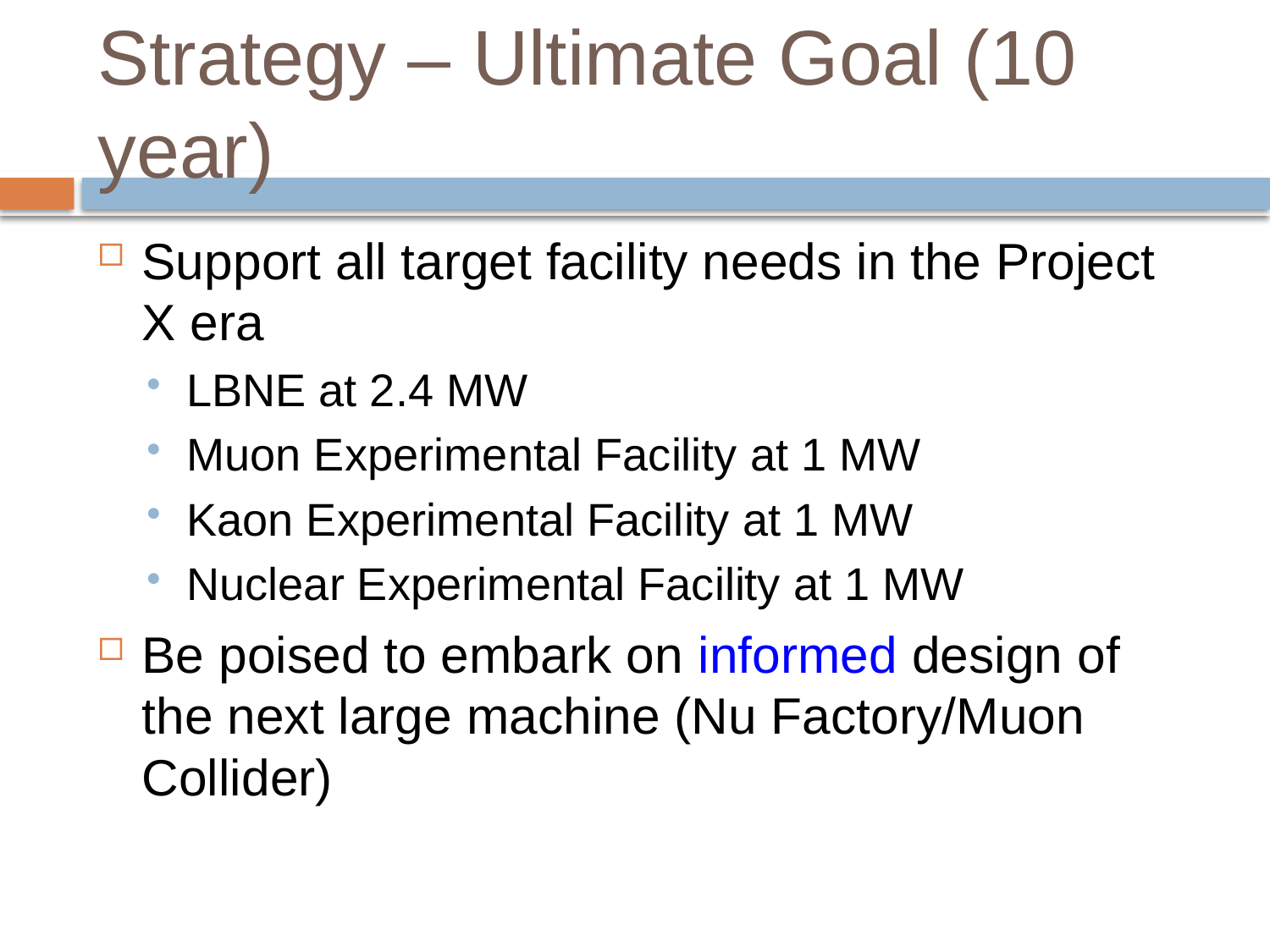

# Strategy – Ultimate Goal (10 year)
Support all target facility needs in the Project X era
LBNE at 2.4 MW
Muon Experimental Facility at 1 MW
Kaon Experimental Facility at 1 MW
Nuclear Experimental Facility at 1 MW
Be poised to embark on informed design of the next large machine (Nu Factory/Muon Collider)